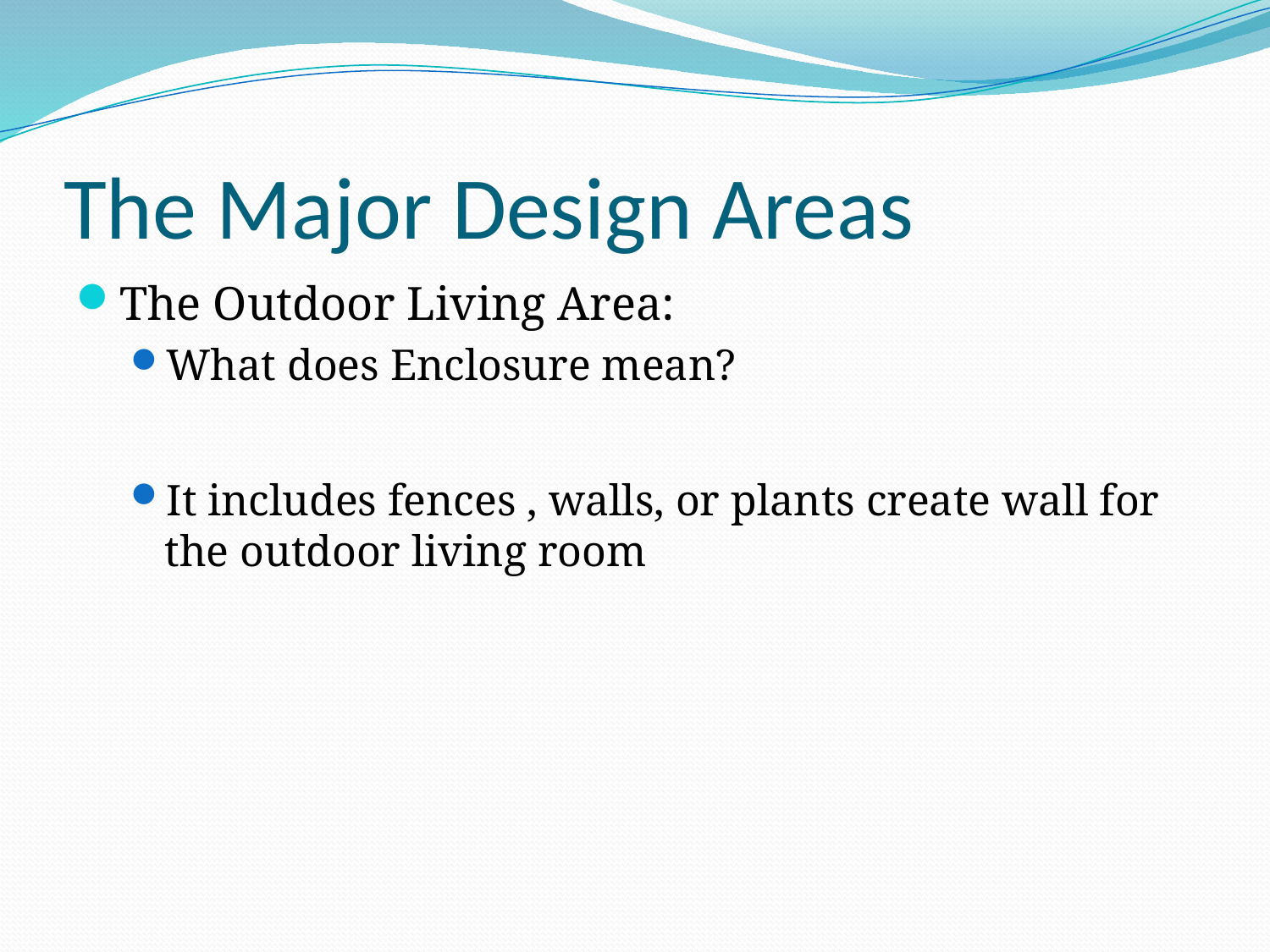

# The Major Design Areas
The Outdoor Living Area:
What does Enclosure mean?

It includes fences , walls, or plants create wall for the outdoor living room